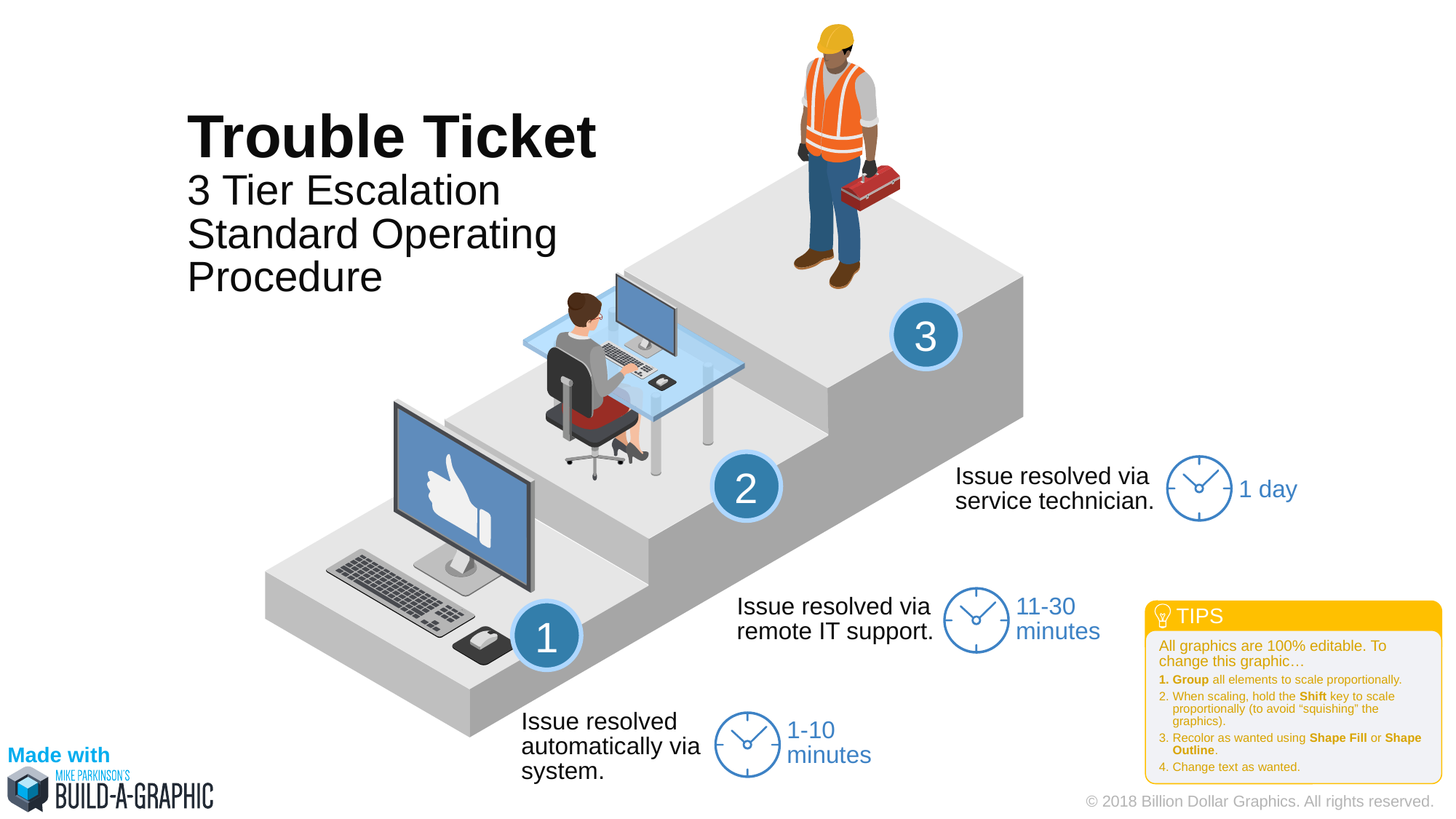

Trouble Ticket
3 Tier Escalation Standard Operating Procedure

3

2

Issue resolved via service technician.
1 day

11-30
minutes
Issue resolved via remote IT support.
1
 TIPS

All graphics are 100% editable. To change this graphic…
Group all elements to scale proportionally.
When scaling, hold the Shift key to scale proportionally (to avoid “squishing” the graphics).
Recolor as wanted using Shape Fill or Shape Outline.
Change text as wanted.
Issue resolved automatically via system.

1-10
minutes
Made with

© 2018 Billion Dollar Graphics. All rights reserved.